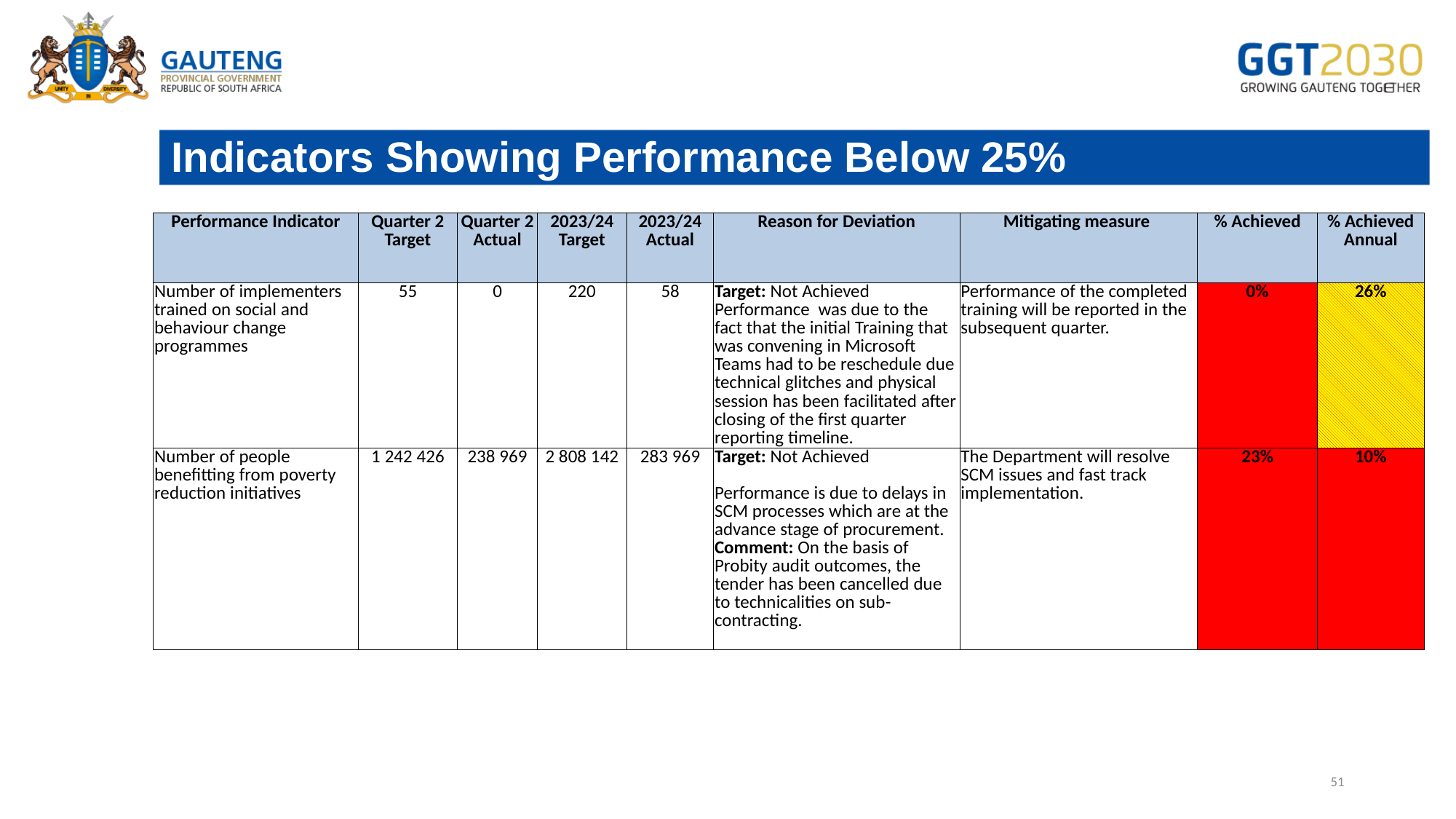

# Indicators Showing Performance Below 25%

| Performance Indicator | Quarter 2 Target | Quarter 2 Actual | 2023/24 Target | 2023/24 Actual | Reason for Deviation | Mitigating measure | % Achieved | % Achieved Annual |
| --- | --- | --- | --- | --- | --- | --- | --- | --- |
| Number of implementers trained on social and behaviour change programmes | 55 | 0 | 220 | 58 | Target: Not Achieved Performance was due to the fact that the initial Training that was convening in Microsoft Teams had to be reschedule due technical glitches and physical session has been facilitated after closing of the first quarter reporting timeline. | Performance of the completed training will be reported in the subsequent quarter. | 0% | 26% |
| Number of people benefitting from poverty reduction initiatives | 1 242 426 | 238 969 | 2 808 142 | 283 969 | Target: Not Achieved Performance is due to delays in SCM processes which are at the advance stage of procurement. Comment: On the basis of Probity audit outcomes, the tender has been cancelled due to technicalities on sub-contracting. | The Department will resolve SCM issues and fast track implementation. | 23% | 10% |
51